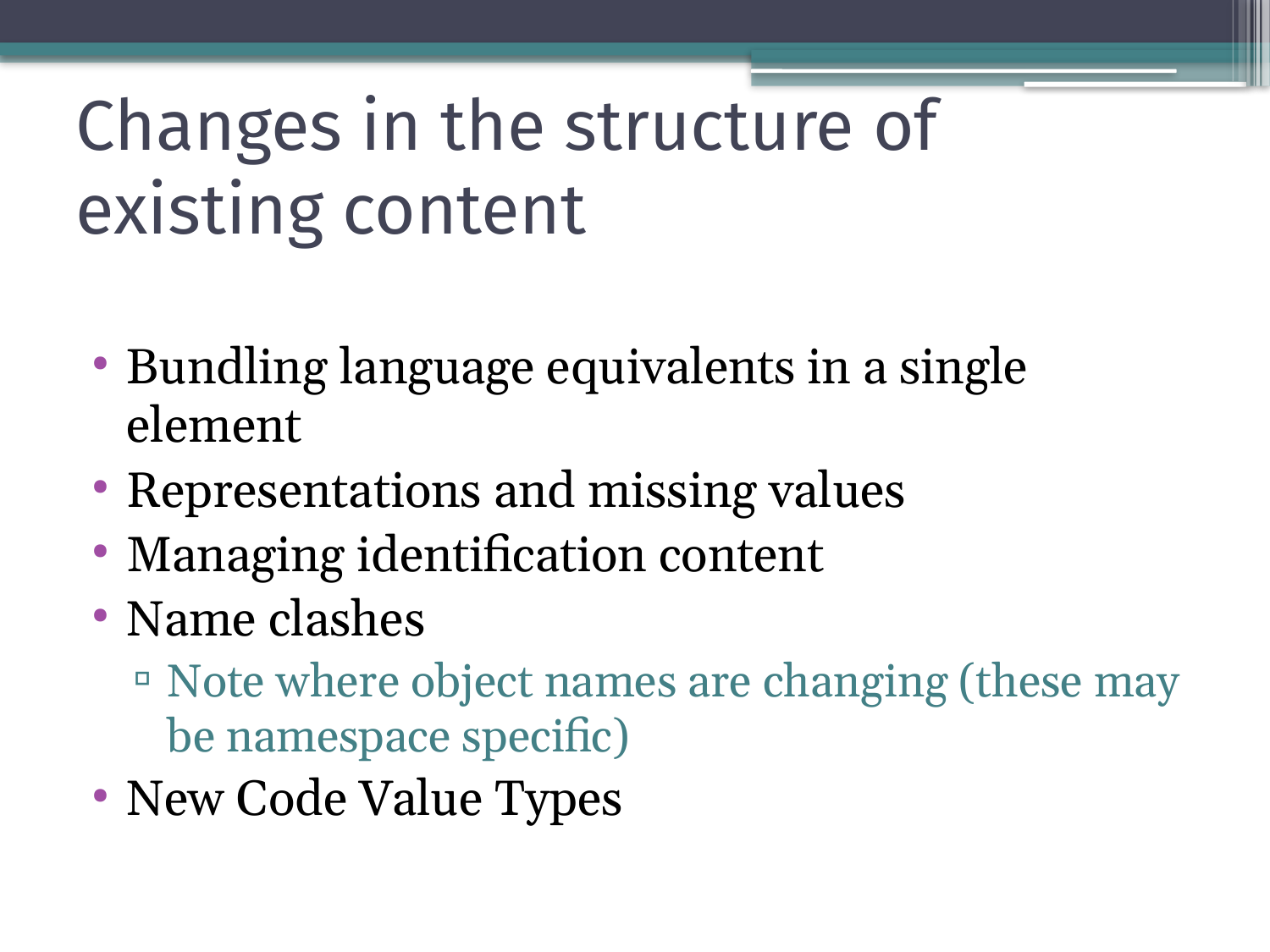

# Changes in the structure of existing content
Bundling language equivalents in a single element
Representations and missing values
Managing identification content
Name clashes
Note where object names are changing (these may be namespace specific)
New Code Value Types